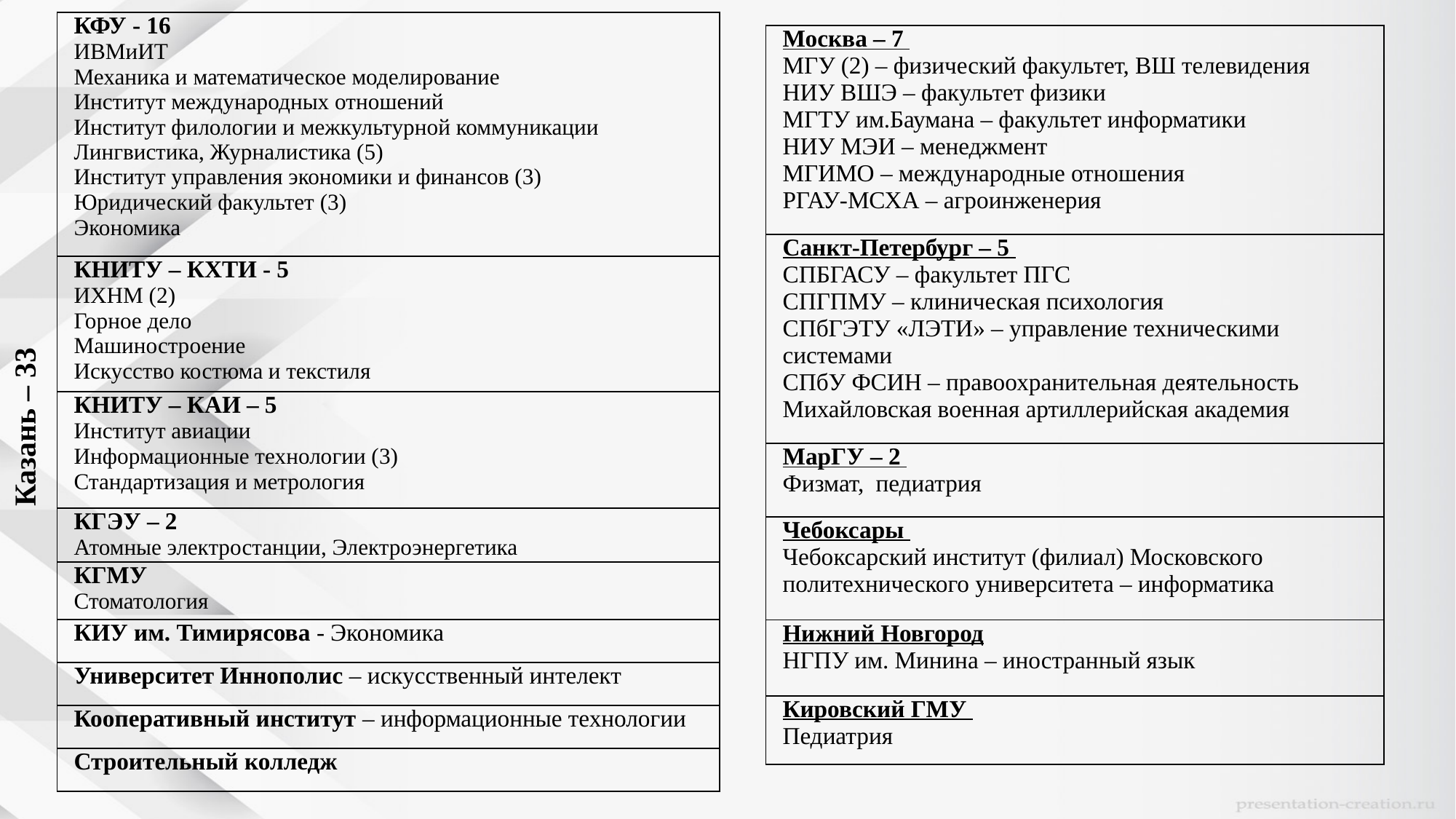

| КФУ - 16 ИВМиИТ Механика и математическое моделирование Институт международных отношений Институт филологии и межкультурной коммуникации Лингвистика, Журналистика (5) Институт управления экономики и финансов (3) Юридический факультет (3) Экономика |
| --- |
| КНИТУ – КХТИ - 5 ИХНМ (2) Горное дело Машиностроение Искусство костюма и текстиля |
| КНИТУ – КАИ – 5 Институт авиации Информационные технологии (3) Стандартизация и метрология |
| КГЭУ – 2 Атомные электростанции, Электроэнергетика |
| КГМУ Стоматология |
| КИУ им. Тимирясова - Экономика |
| Университет Иннополис – искусственный интелект |
| Кооперативный институт – информационные технологии |
| Строительный колледж |
| Москва – 7 МГУ (2) – физический факультет, ВШ телевидения НИУ ВШЭ – факультет физики МГТУ им.Баумана – факультет информатики НИУ МЭИ – менеджмент МГИМО – международные отношения РГАУ-МСХА – агроинженерия |
| --- |
| Санкт-Петербург – 5 СПБГАСУ – факультет ПГС СПГПМУ – клиническая психология СПбГЭТУ «ЛЭТИ» – управление техническими системами СПбУ ФСИН – правоохранительная деятельность Михайловская военная артиллерийская академия |
| МарГУ – 2 Физмат, педиатрия |
| Чебоксары Чебоксарский институт (филиал) Московского политехнического университета – информатика |
| Нижний Новгород НГПУ им. Минина – иностранный язык |
| Кировский ГМУ Педиатрия |
Казань – 33